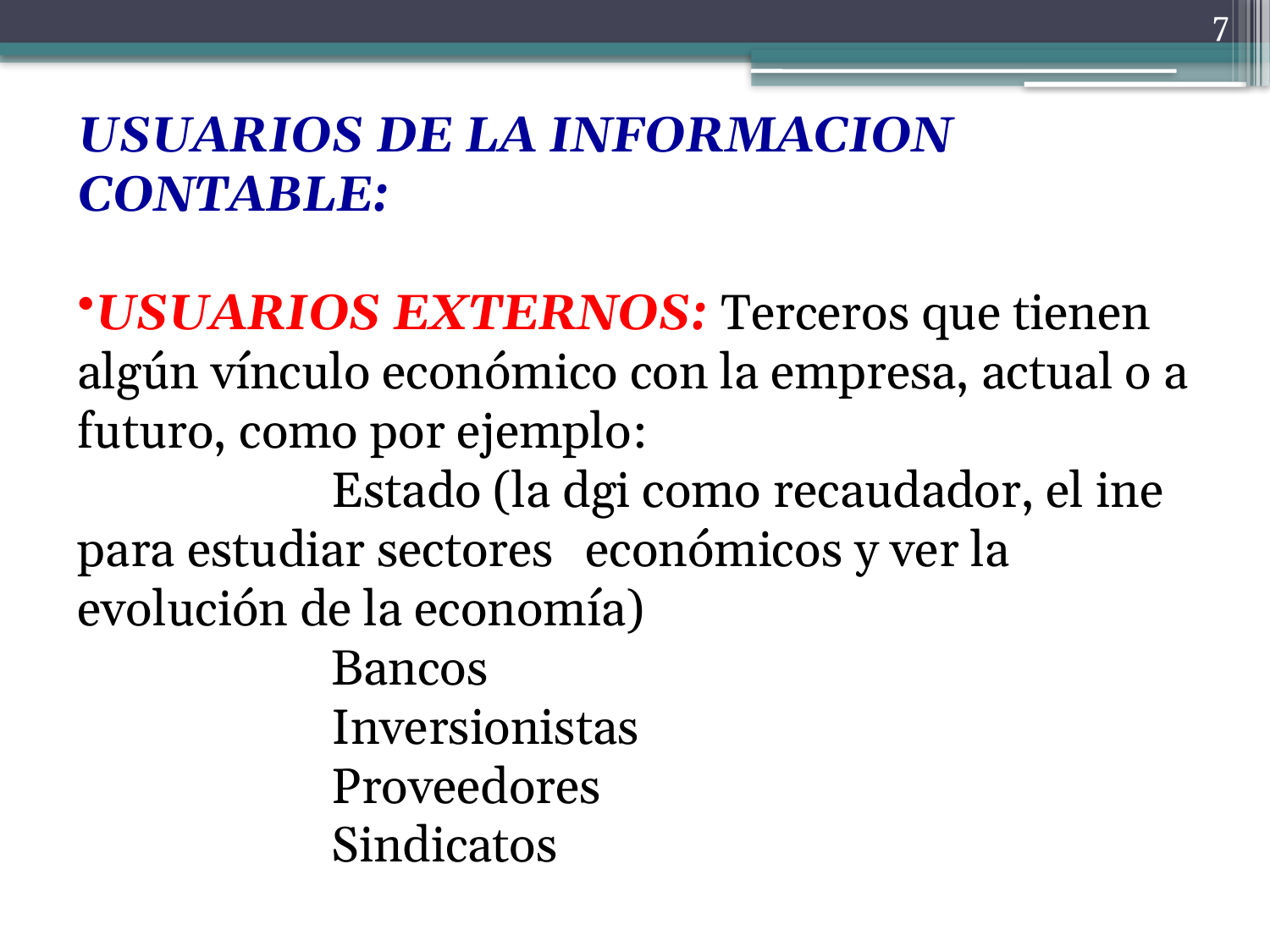

7
USUARIOS DE LA INFORMACION CONTABLE:

USUARIOS EXTERNOS: Terceros que tienen algún vínculo económico con la empresa, actual o a futuro, como por ejemplo:
		Estado (la dgi como recaudador, el ine para estudiar sectores 	económicos y ver la evolución de la economía)
		Bancos
		Inversionistas
		Proveedores
		Sindicatos